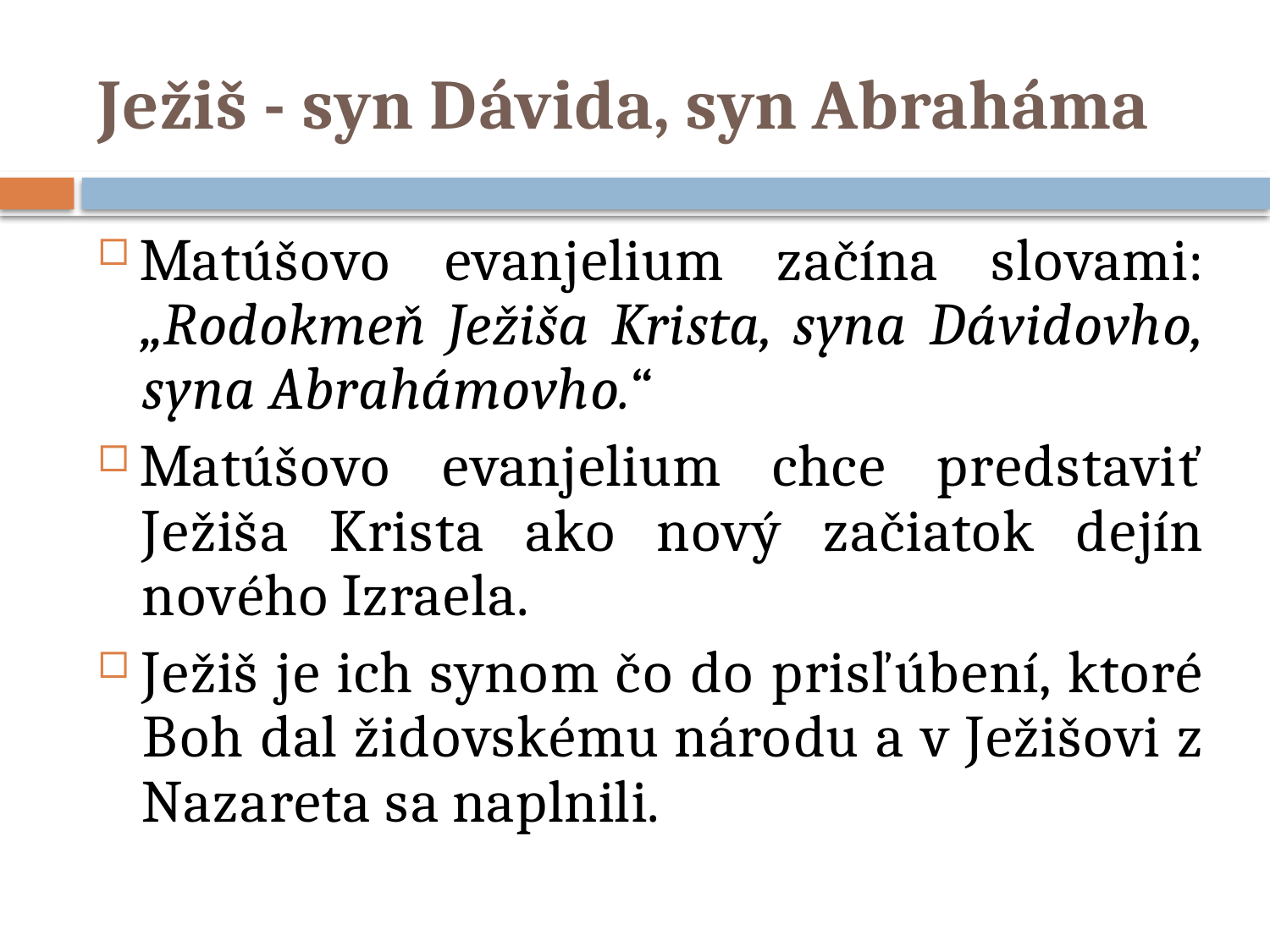

# Ježiš - syn Dávida, syn Abraháma
Matúšovo evanjelium začína slovami: „Rodokmeň Ježiša Krista, syna Dávidovho, syna Abrahámovho.“
Matúšovo evanjelium chce predstaviť Ježiša Krista ako nový začiatok dejín nového Izraela.
Ježiš je ich synom čo do prisľúbení, ktoré Boh dal židovskému národu a v Ježišovi z Nazareta sa naplnili.